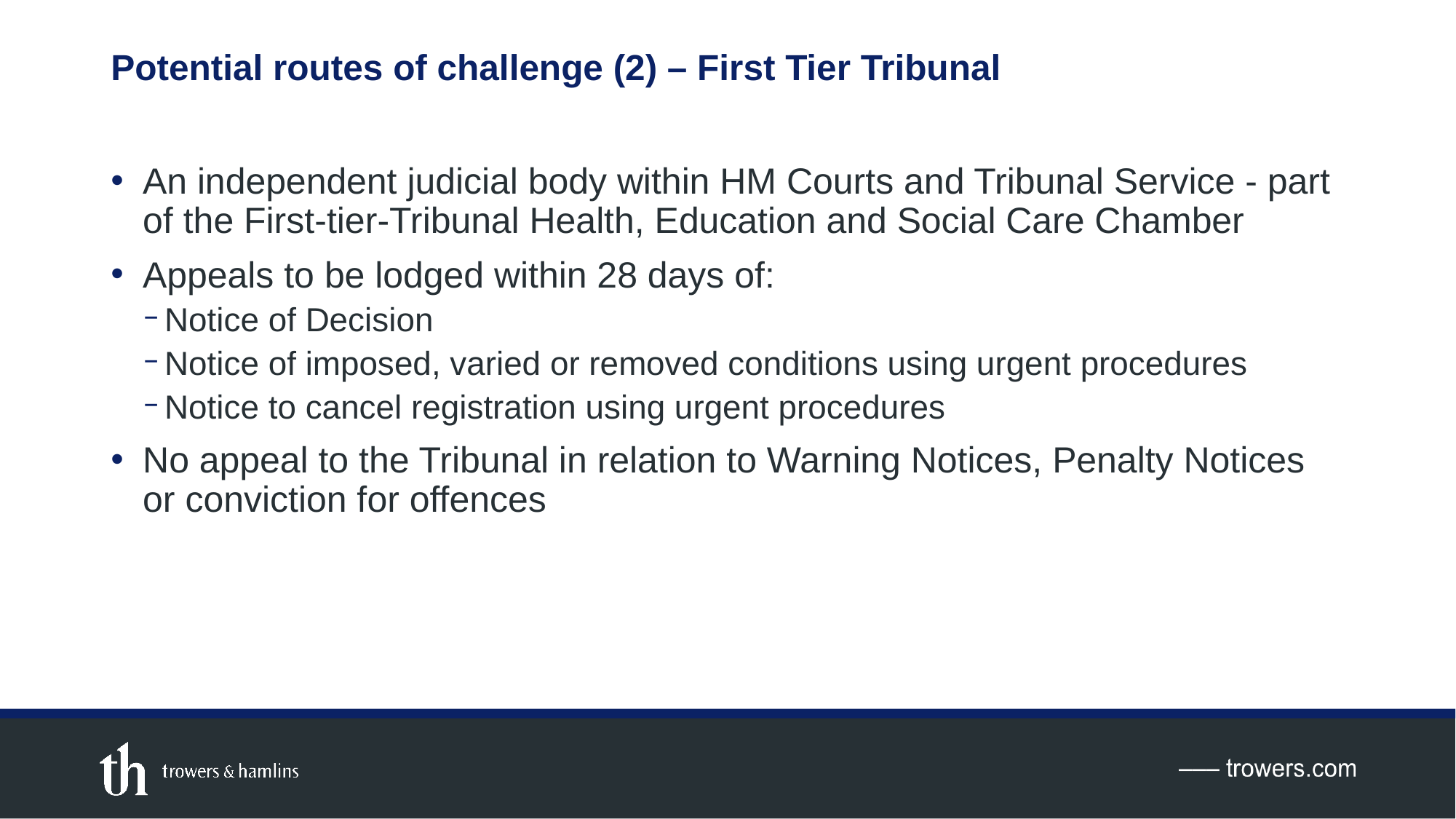

# Potential routes of challenge (2) – First Tier Tribunal
An independent judicial body within HM Courts and Tribunal Service - part of the First-tier-Tribunal Health, Education and Social Care Chamber
Appeals to be lodged within 28 days of:
Notice of Decision
Notice of imposed, varied or removed conditions using urgent procedures
Notice to cancel registration using urgent procedures
No appeal to the Tribunal in relation to Warning Notices, Penalty Notices or conviction for offences